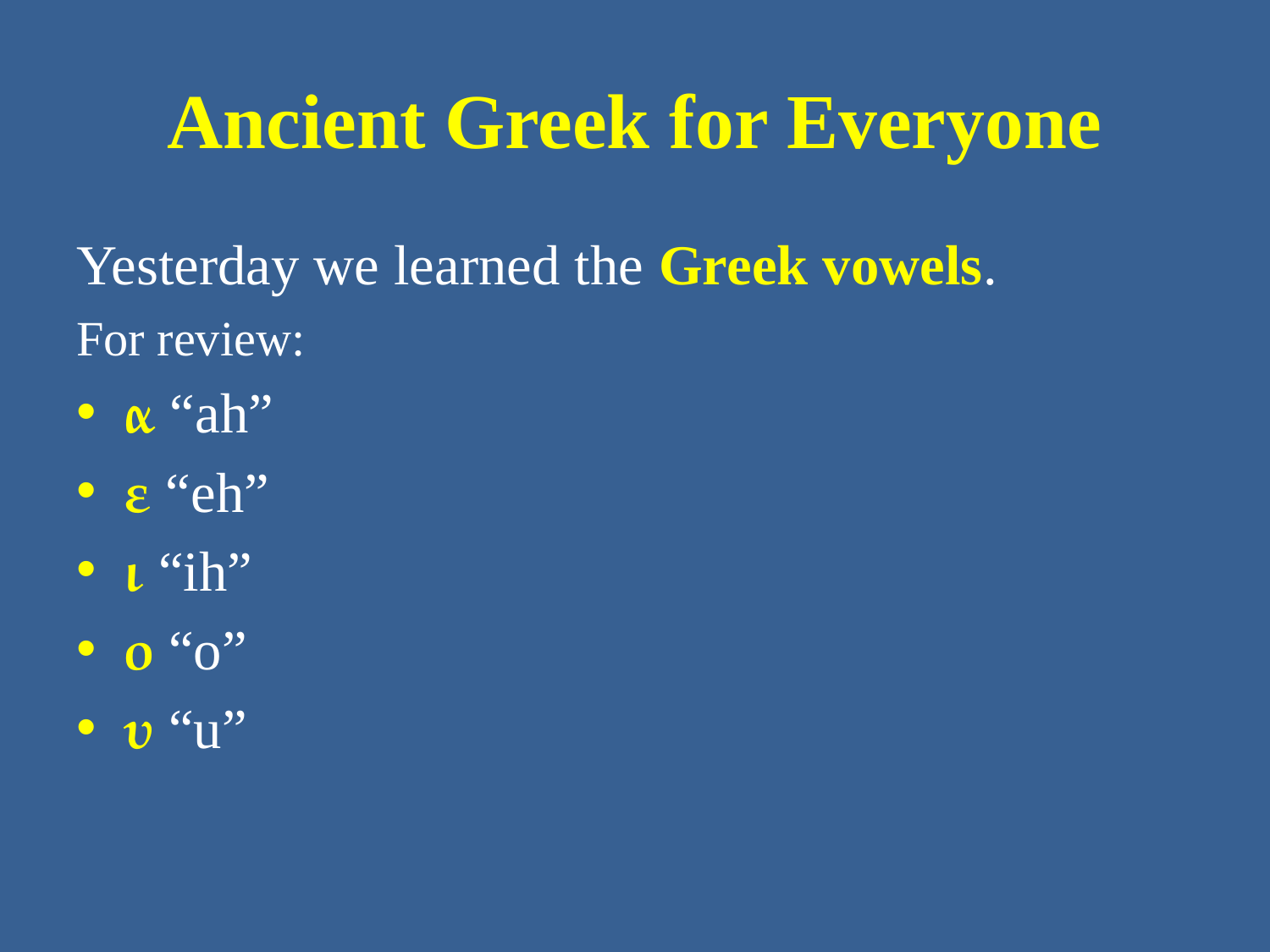

# Ancient Greek for Everyone
Yesterday we learned the Greek vowels.
For review:
α “ah”
ε “eh”
ι “ih”
ο “o”
υ “u”